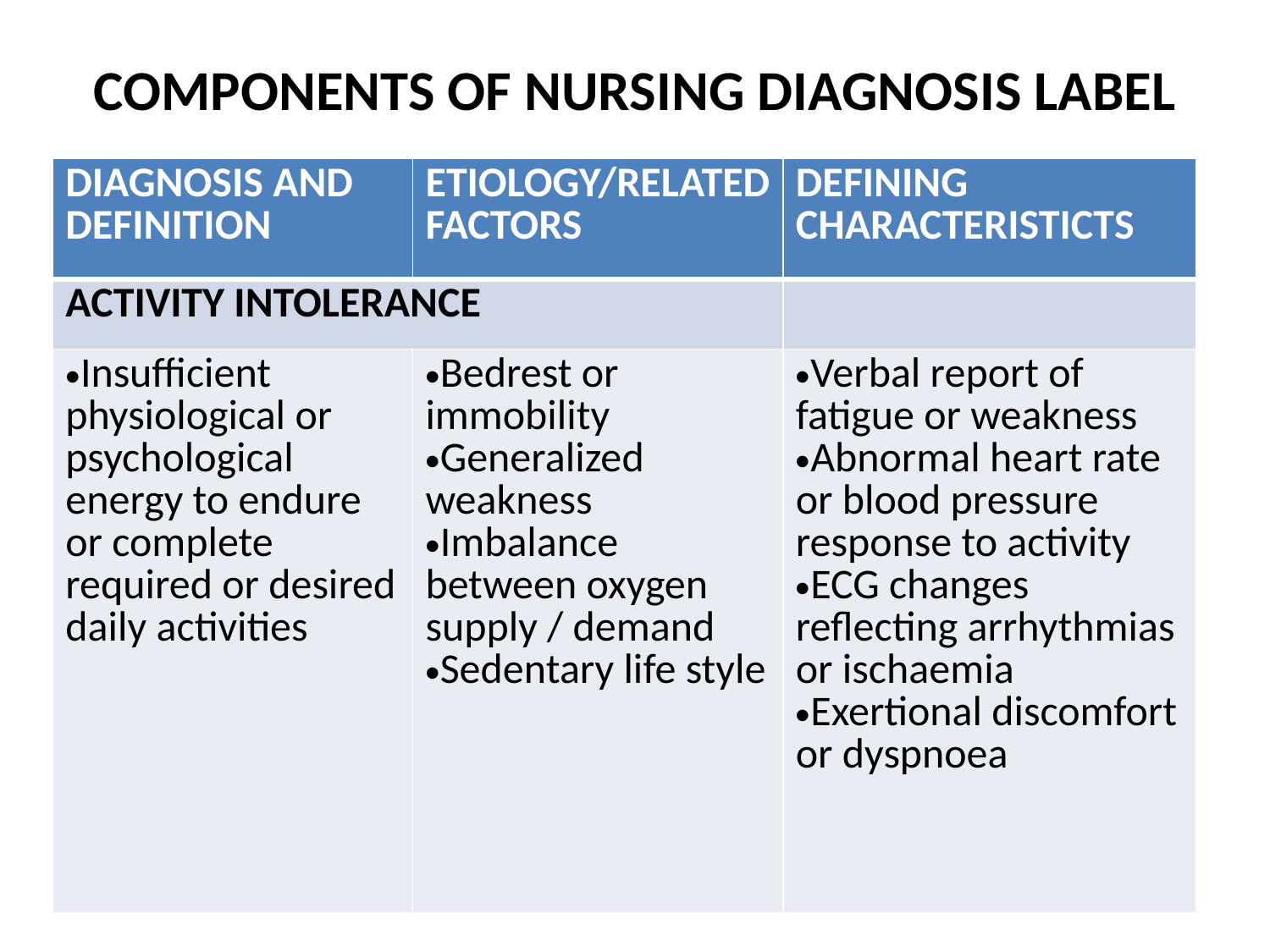

# COMPONENTS OF NURSING DIAGNOSIS LABEL
| DIAGNOSIS AND DEFINITION | ETIOLOGY/RELATED FACTORS | DEFINING CHARACTERISTICTS |
| --- | --- | --- |
| ACTIVITY INTOLERANCE |  |  |
| Insufficient physiological or psychological energy to endure or complete required or desired daily activities | Bedrest or immobility Generalized weakness Imbalance between oxygen supply / demand Sedentary life style | Verbal report of fatigue or weakness Abnormal heart rate or blood pressure response to activity ECG changes reflecting arrhythmias or ischaemia Exertional discomfort or dyspnoea |